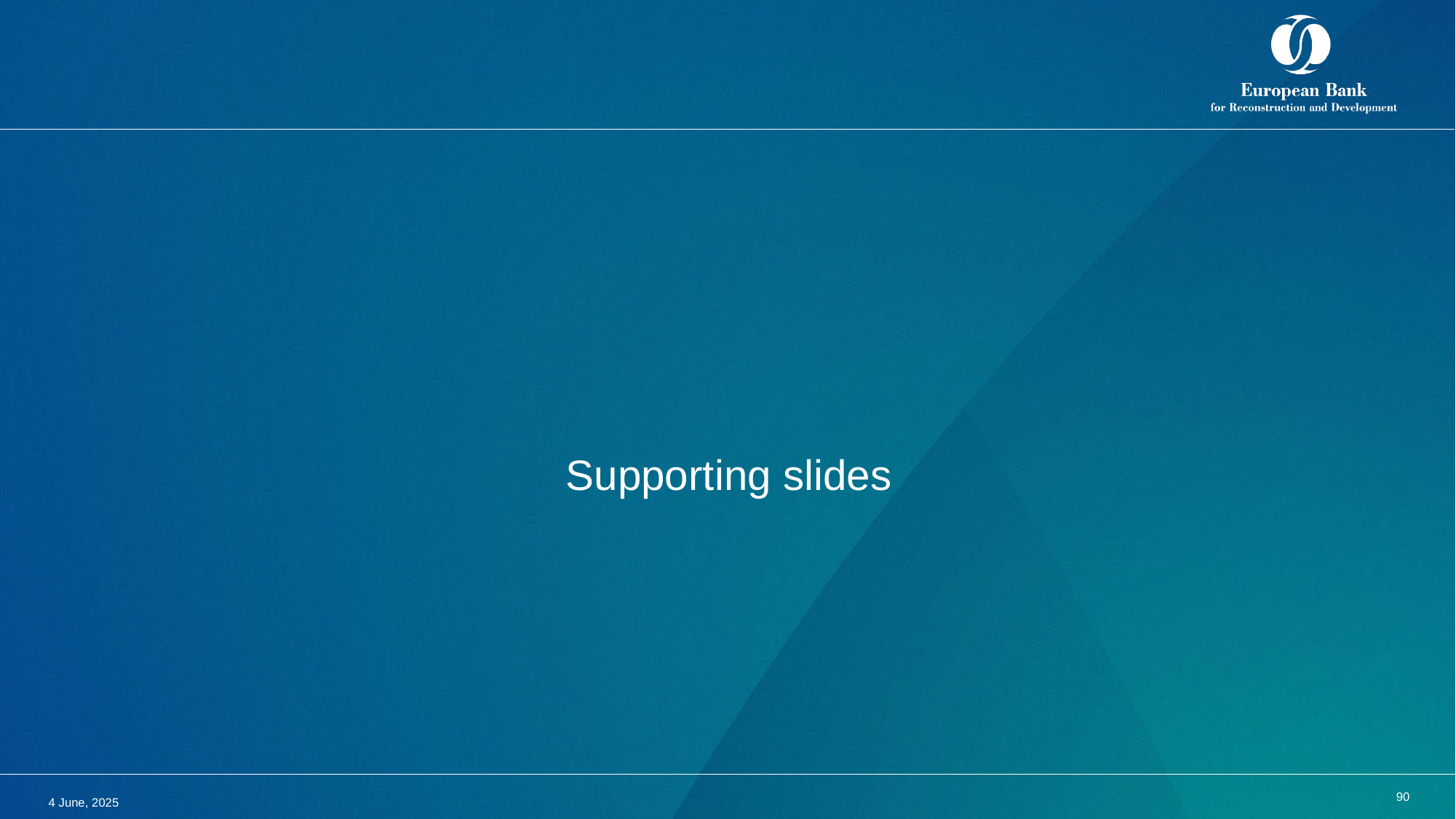

#
Supporting slides
90
4 June, 2025